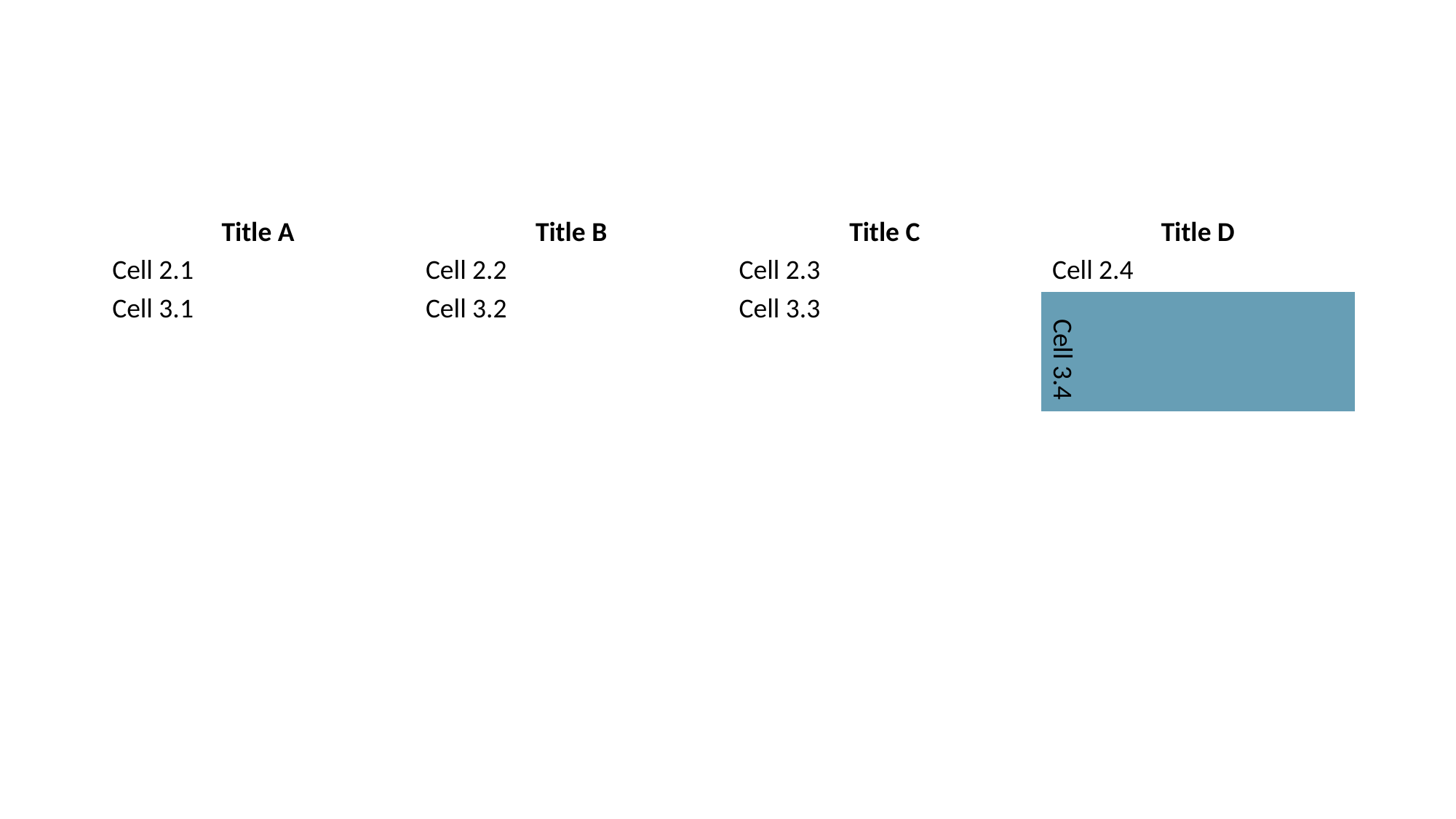

| Title A | Title B | Title C | Title D |
| --- | --- | --- | --- |
| Cell 2.1 | Cell 2.2 | Cell 2.3 | Cell 2.4 |
| Cell 3.1 | Cell 3.2 | Cell 3.3 | Cell 3.4 |